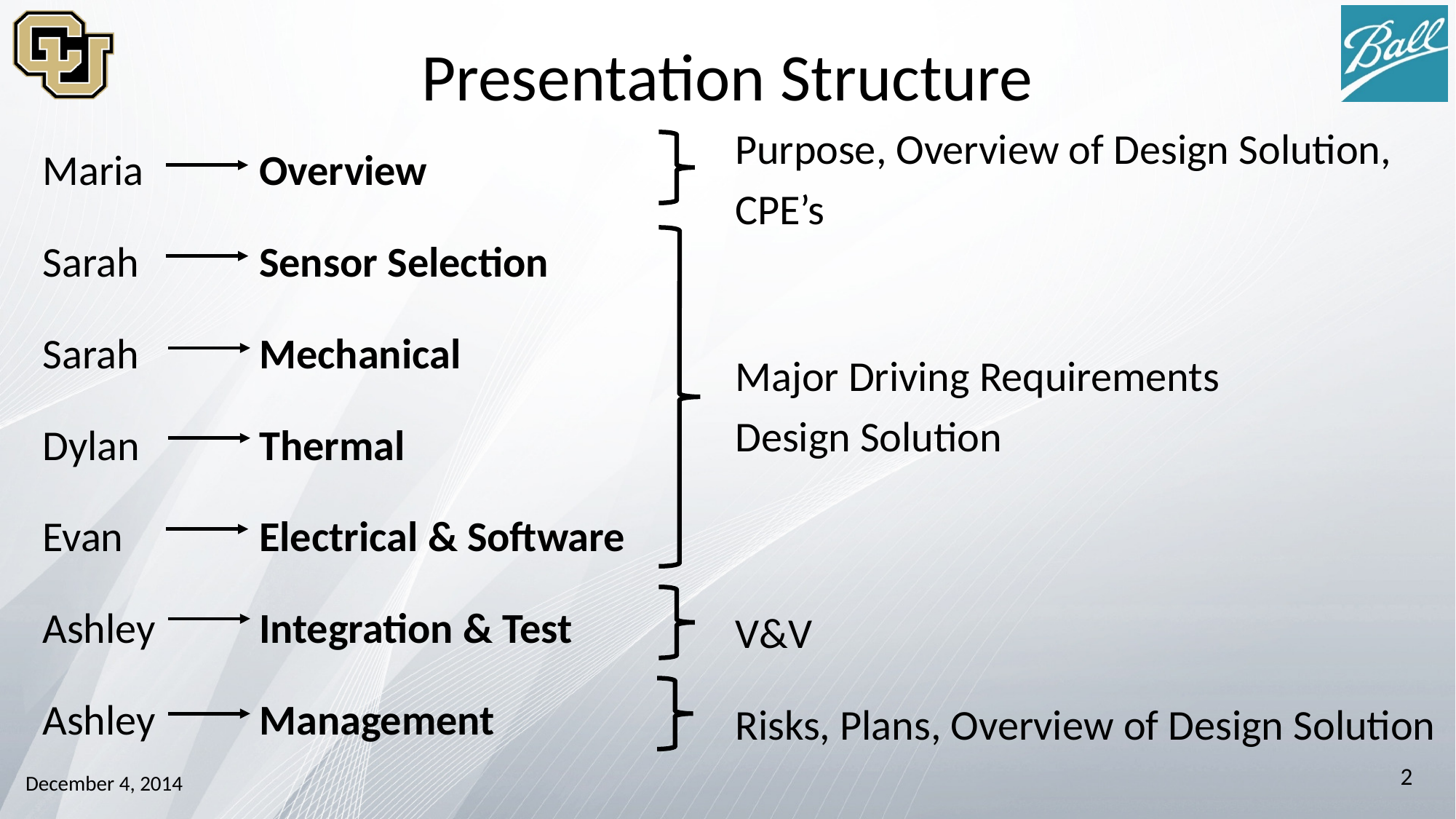

# Presentation Structure
Maria
Sarah
Sarah
Dylan
Evan
Ashley
Ashley
Overview
Sensor Selection
Mechanical
Thermal
Electrical & Software
Integration & Test
Management
Purpose, Overview of Design Solution,
CPE’s

Major Driving Requirements
Design Solution

V&V
Risks, Plans, Overview of Design Solution

2
December 4, 2014